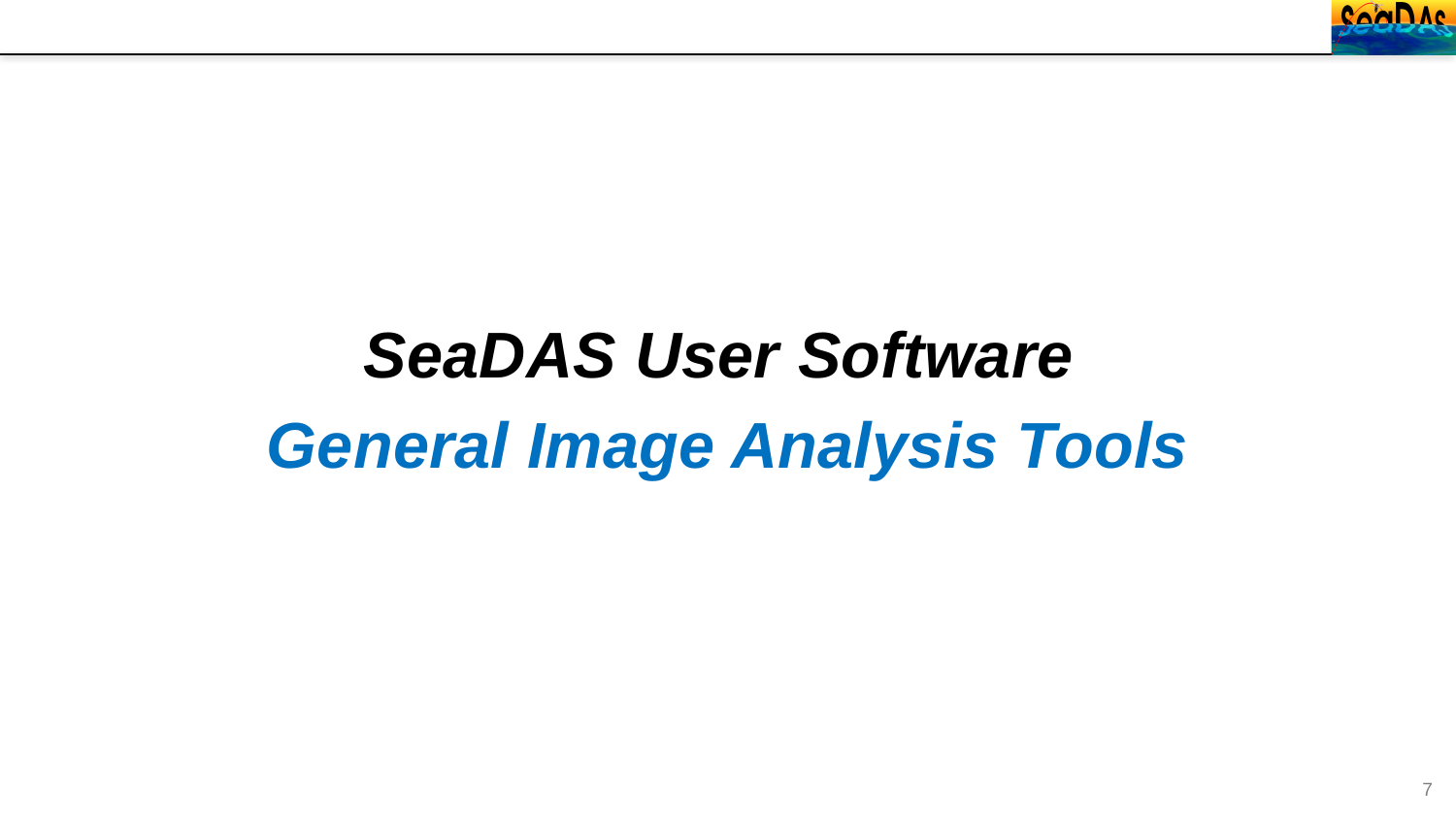

#
SeaDAS User Software
General Image Analysis Tools